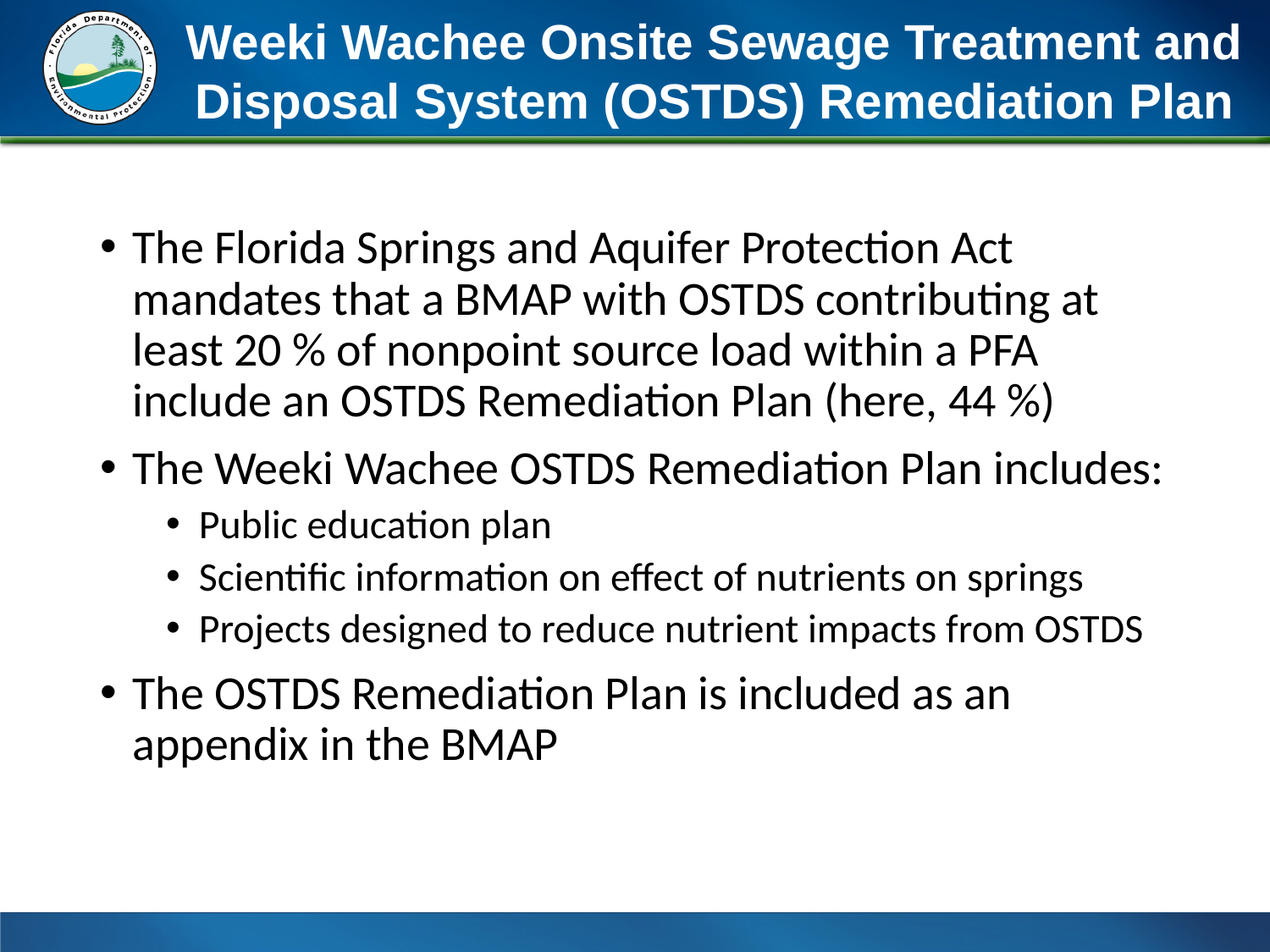

Weeki Wachee Onsite Sewage Treatment and Disposal System (OSTDS) Remediation Plan
The Florida Springs and Aquifer Protection Act mandates that a BMAP with OSTDS contributing at least 20 % of nonpoint source load within a PFA include an OSTDS Remediation Plan (here, 44 %)
The Weeki Wachee OSTDS Remediation Plan includes:
Public education plan
Scientific information on effect of nutrients on springs
Projects designed to reduce nutrient impacts from OSTDS
The OSTDS Remediation Plan is included as an appendix in the BMAP